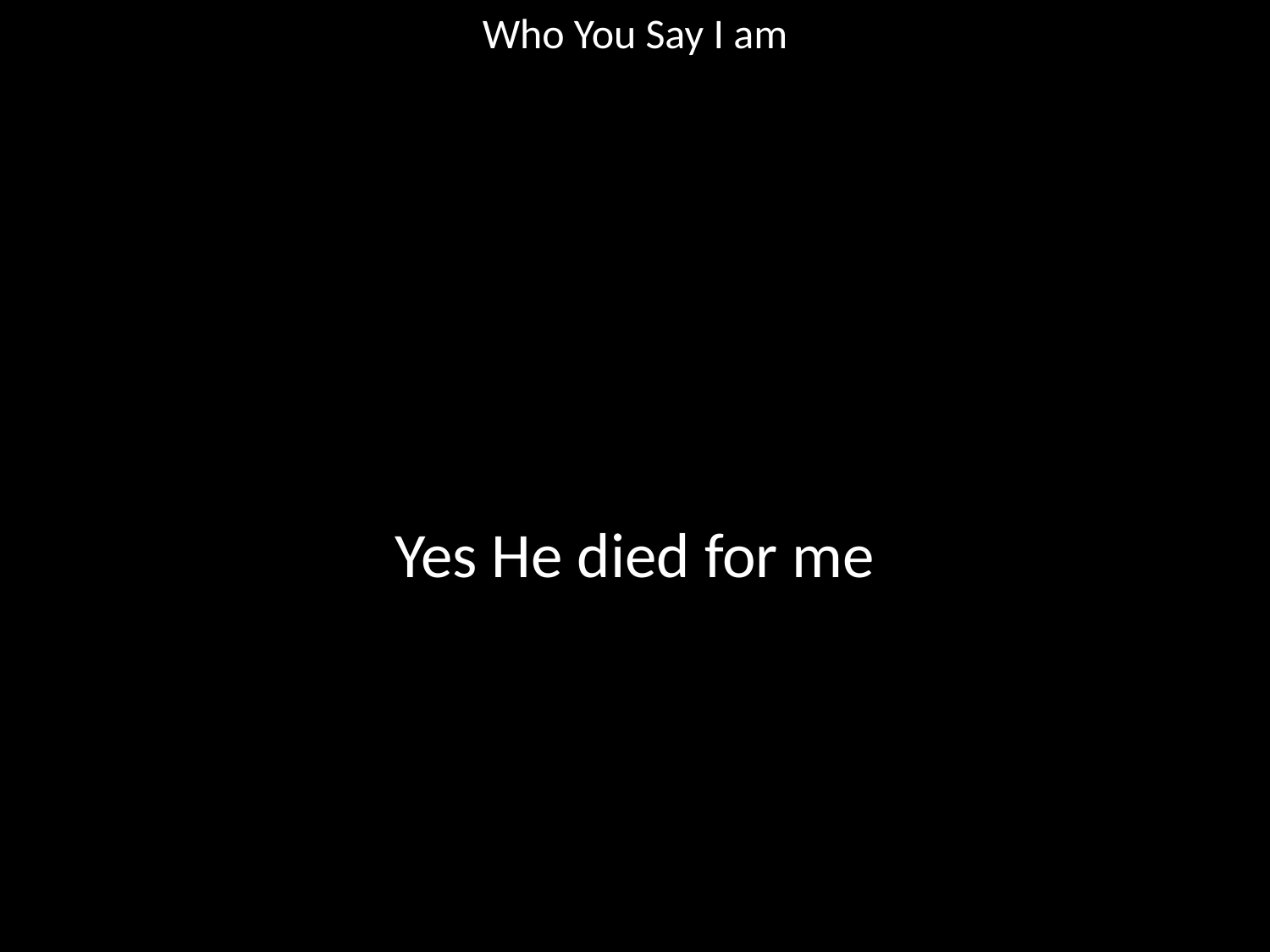

Who You Say I am
#
Yes He died for me